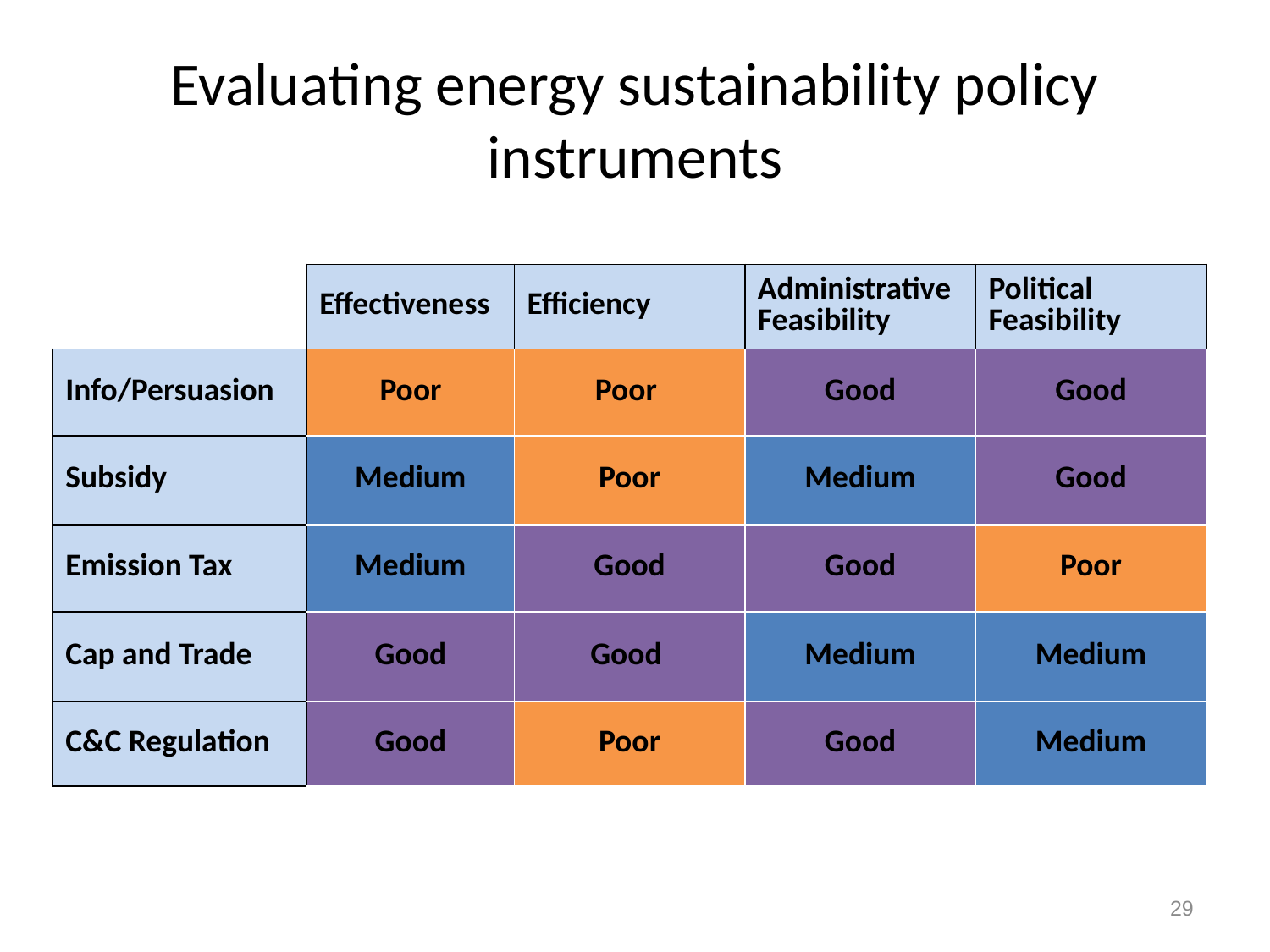

# Evaluating energy sustainability policy instruments
|  | Effectiveness | Efficiency | Administrative Feasibility | Political Feasibility |
| --- | --- | --- | --- | --- |
| Info/Persuasion | Poor | Poor | Good | Good |
| Subsidy | Medium | Poor | Medium | Good |
| Emission Tax | Medium | Good | Good | Poor |
| Cap and Trade | Good | Good | Medium | Medium |
| C&C Regulation | Good | Poor | Good | Medium |
29